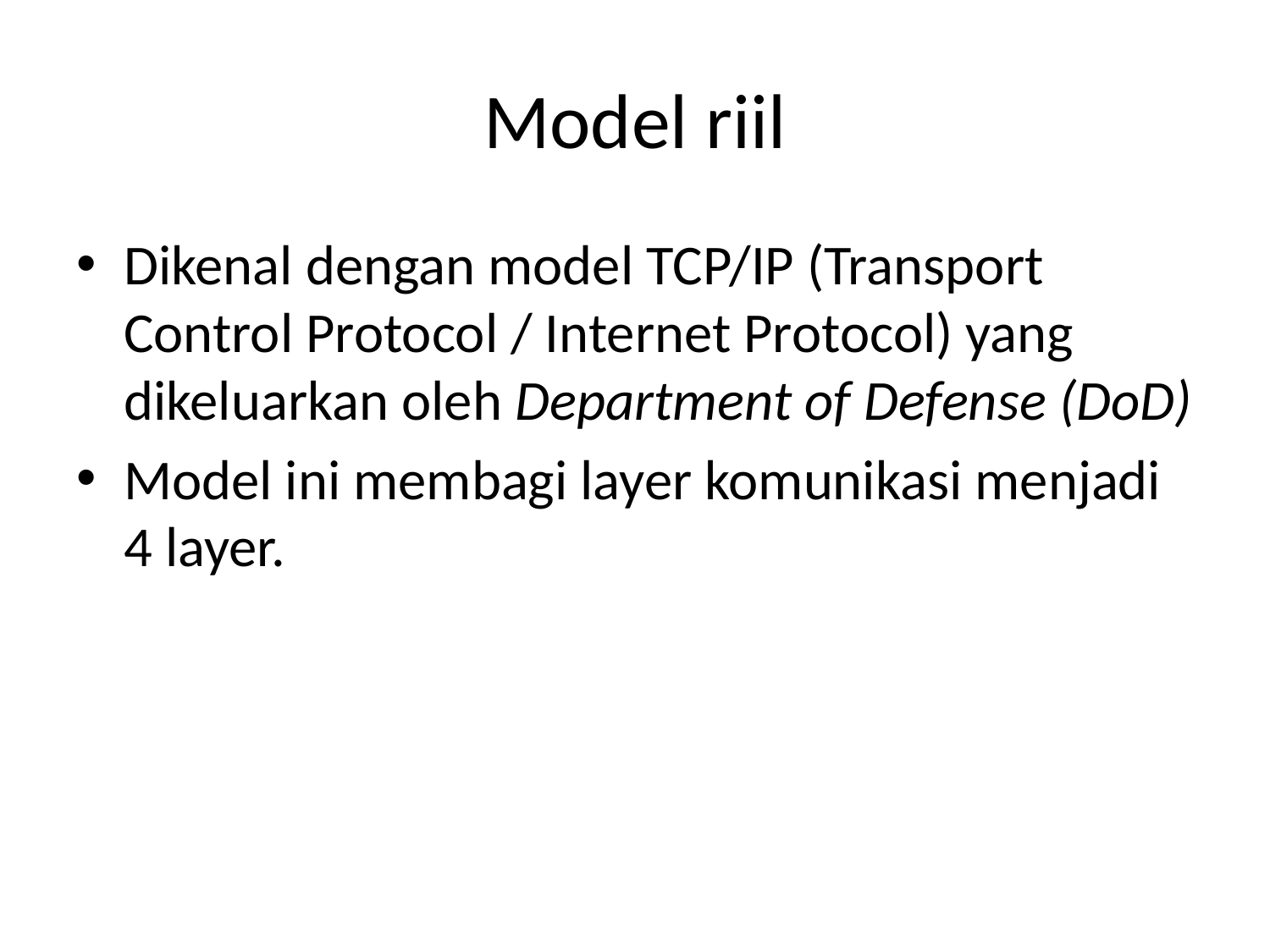

# Model riil
Dikenal dengan model TCP/IP (Transport Control Protocol / Internet Protocol) yang dikeluarkan oleh Department of Defense (DoD)
Model ini membagi layer komunikasi menjadi 4 layer.